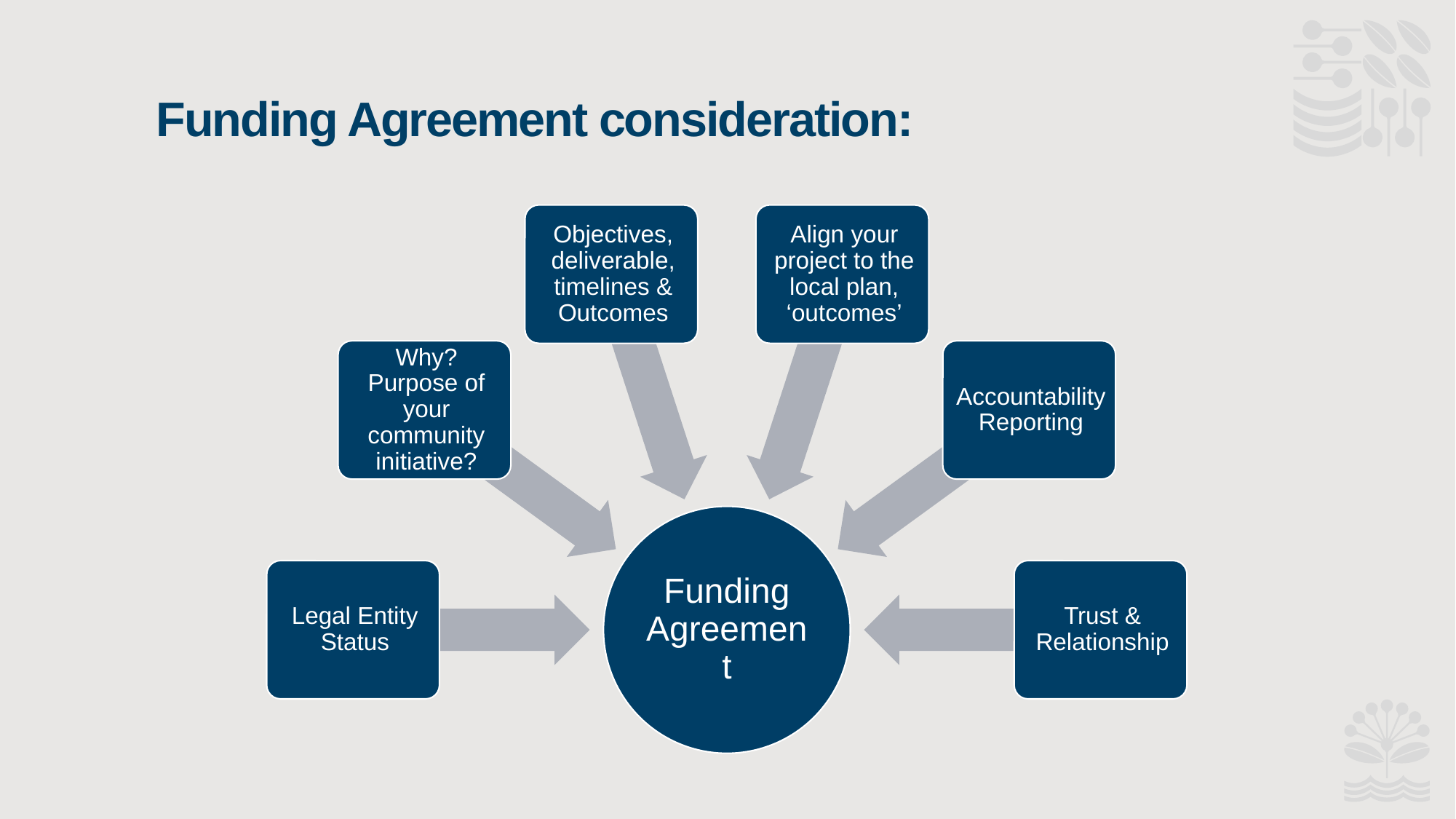

# Funding Agreement consideration:
Funding Agreement
Legal Entity Status
Why? Purpose of your community initiative?
Objectives, deliverable, timelines & Outcomes
Align your project to the local plan, ‘outcomes’
Accountability Reporting
Trust & Relationship